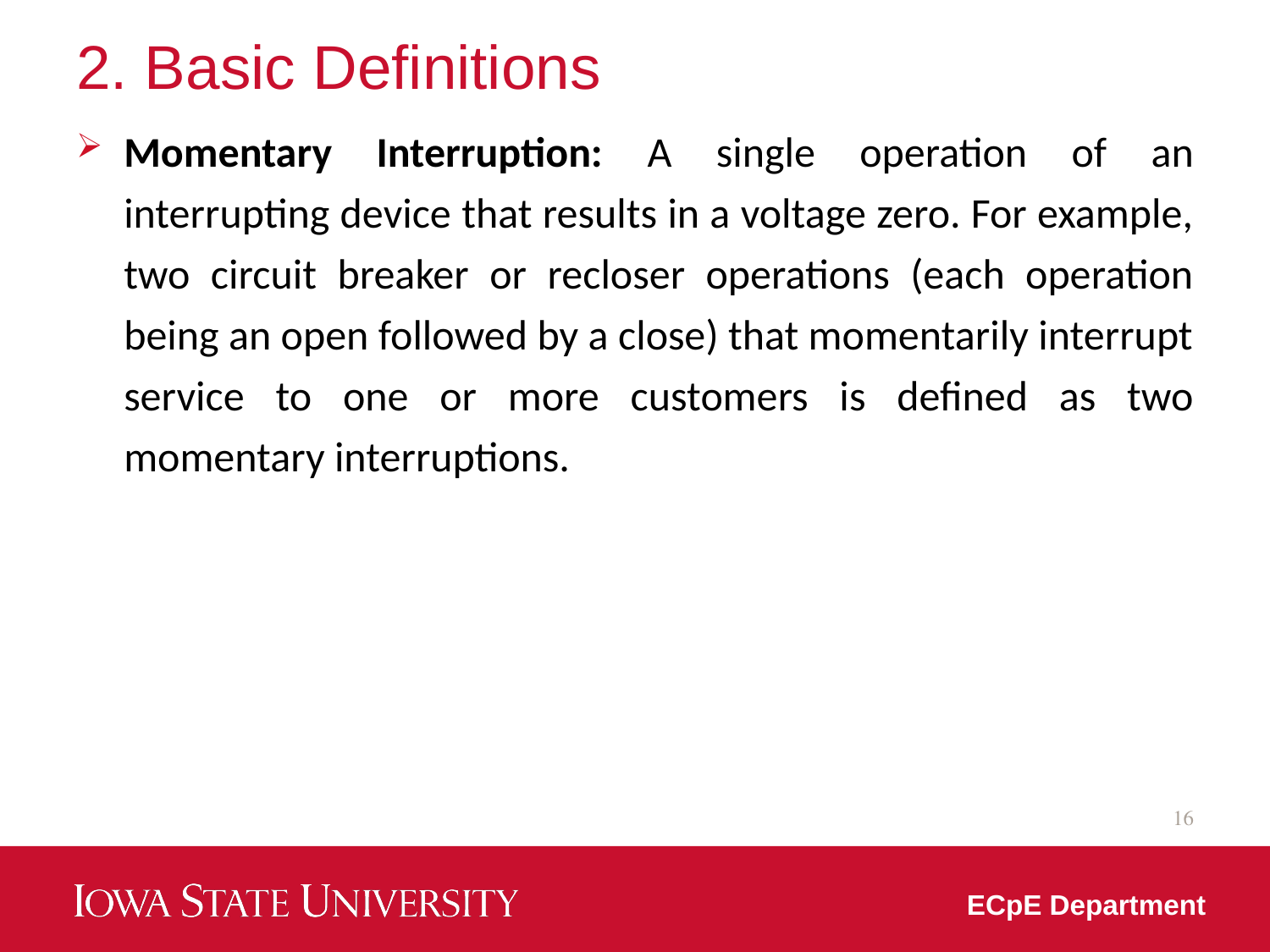

# 2. Basic Definitions
Momentary Interruption: A single operation of an interrupting device that results in a voltage zero. For example, two circuit breaker or recloser operations (each operation being an open followed by a close) that momentarily interrupt service to one or more customers is defined as two momentary interruptions.
16
ECpE Department